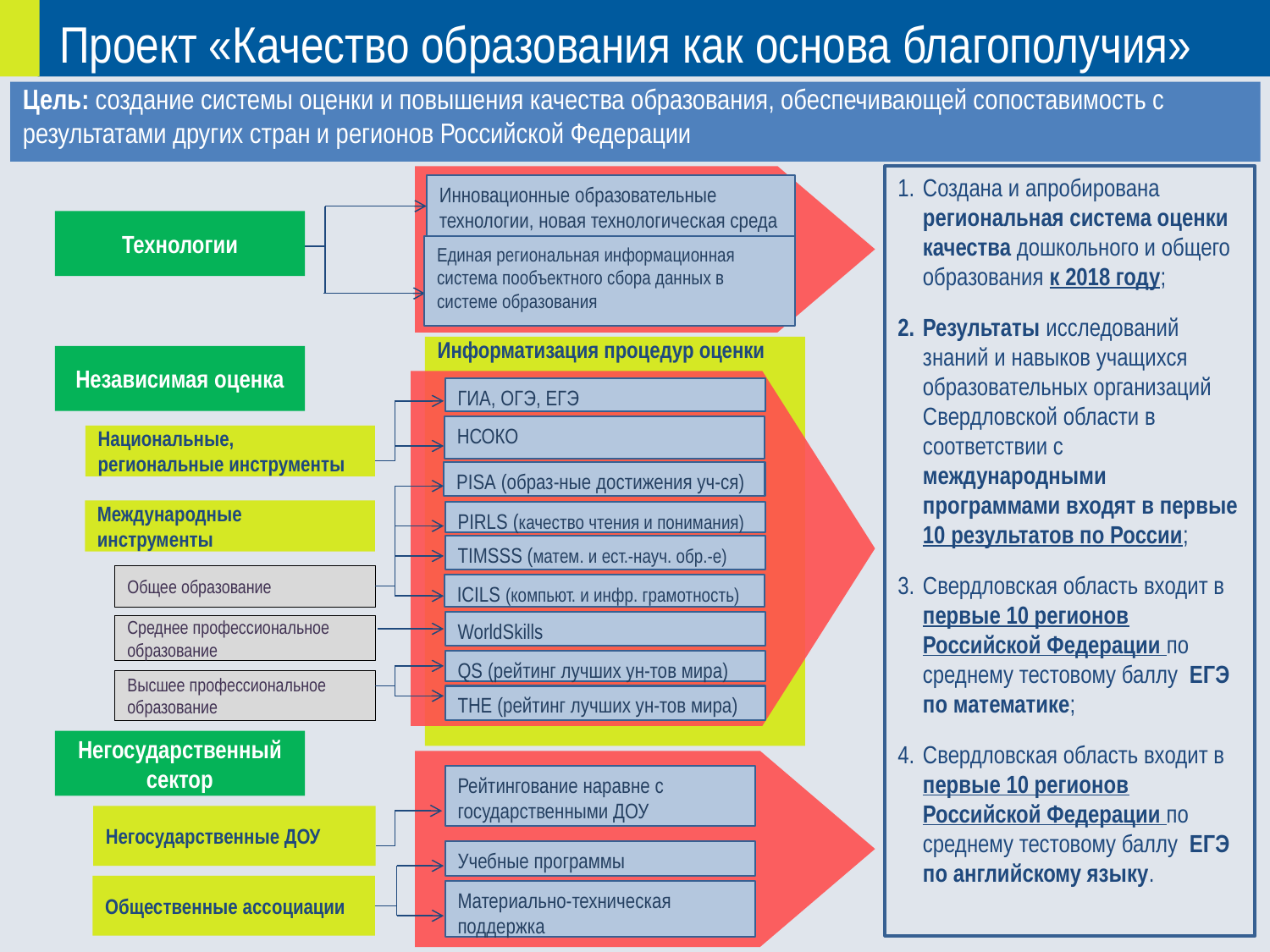

Проект «Качество образования как основа благополучия»
Цель: создание системы оценки и повышения качества образования, обеспечивающей сопоставимость с результатами других стран и регионов Российской Федерации

Создана и апробирована региональная система оценки качества дошкольного и общего образования к 2018 году;

Результаты исследований знаний и навыков учащихся образовательных организаций Свердловской области в соответствии с международными программами входят в первые 10 результатов по России;

Свердловская область входит в первые 10 регионов Российской Федерации по среднему тестовому баллу  ЕГЭ по математике;

Свердловская область входит в первые 10 регионов Российской Федерации по среднему тестовому баллу  ЕГЭ по английскому языку.
Инновационные образовательные технологии, новая технологическая среда
Технологии
Единая региональная информационная система пообъектного сбора данных в системе образования
Информатизация процедур оценки

Независимая оценка

ГИА, ОГЭ, ЕГЭ
НСОКО
Национальные, региональные инструменты
PISA (образ-ные достижения уч-ся)
Международные инструменты
PIRLS (качество чтения и понимания)
TIMSSS (матем. и ест.-науч. обр.-е)
Общее образование
ICILS (компьют. и инфр. грамотность)
WorldSkills
Среднее профессиональное образование
QS (рейтинг лучших ун-тов мира)
Высшее профессиональное образование
THE (рейтинг лучших ун-тов мира)
Негосударственный сектор

Рейтингование наравне с государственными ДОУ
Негосударственные ДОУ
Учебные программы
Общественные ассоциации
Материально-техническая поддержка